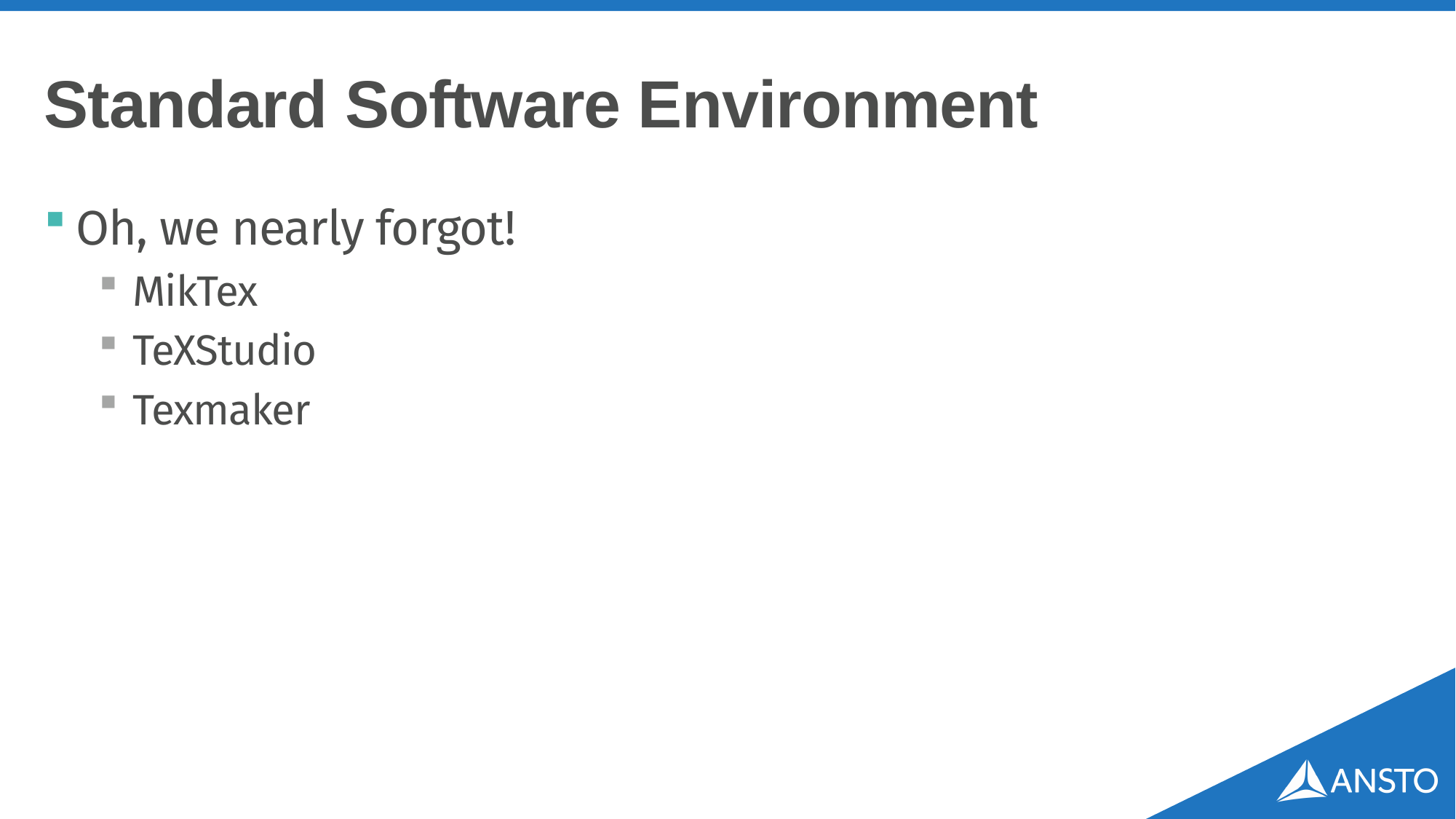

# Standard Software Environment
Oh, we nearly forgot!
MikTex
TeXStudio
Texmaker